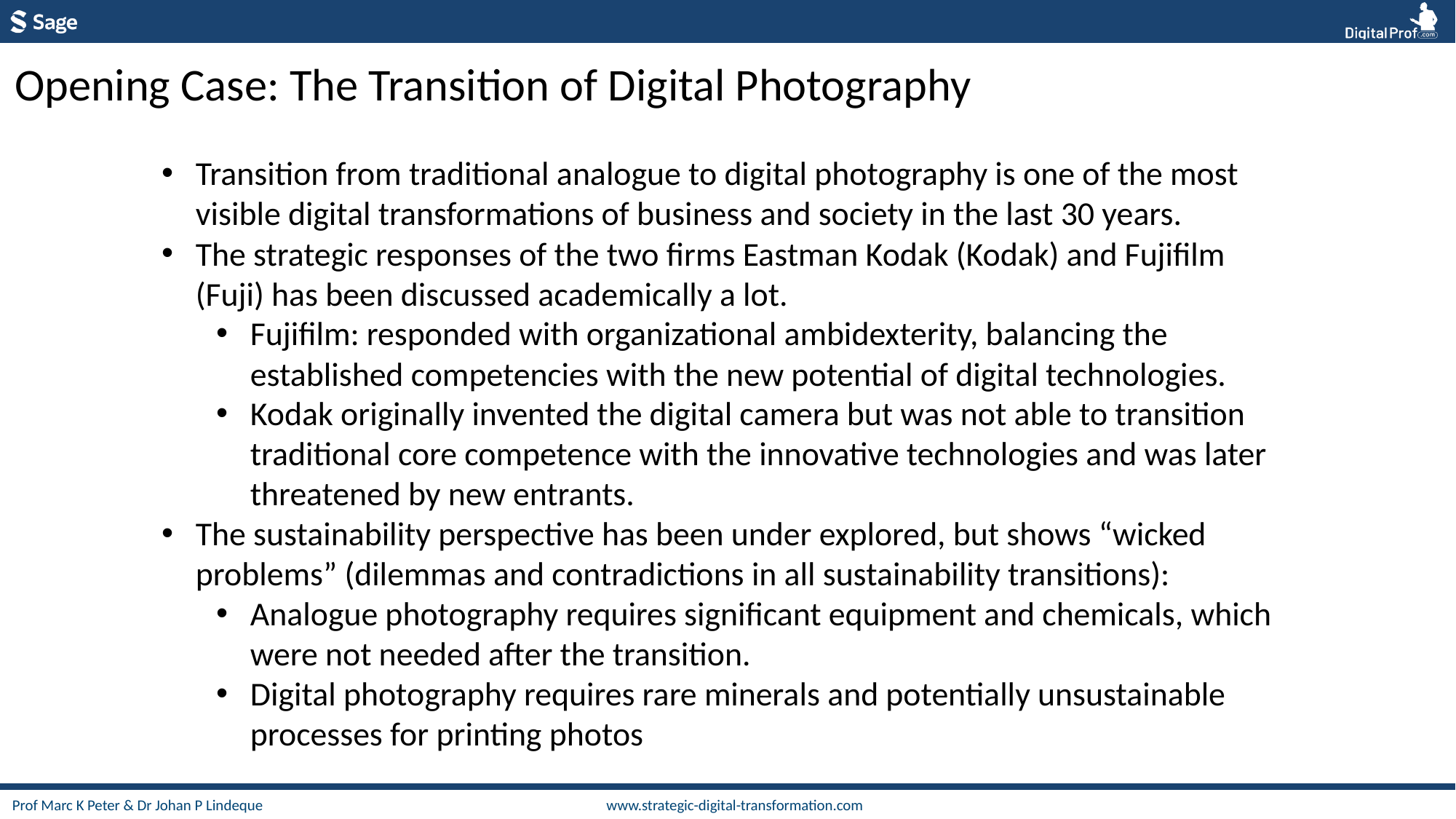

Opening Case: The Transition of Digital Photography
Transition from traditional analogue to digital photography is one of the most visible digital transformations of business and society in the last 30 years.
The strategic responses of the two firms Eastman Kodak (Kodak) and Fujifilm (Fuji) has been discussed academically a lot.
Fujifilm: responded with organizational ambidexterity, balancing the established competencies with the new potential of digital technologies.
Kodak originally invented the digital camera but was not able to transition traditional core competence with the innovative technologies and was later threatened by new entrants.
The sustainability perspective has been under explored, but shows “wicked problems” (dilemmas and contradictions in all sustainability transitions):
Analogue photography requires significant equipment and chemicals, which were not needed after the transition.
Digital photography requires rare minerals and potentially unsustainable processes for printing photos